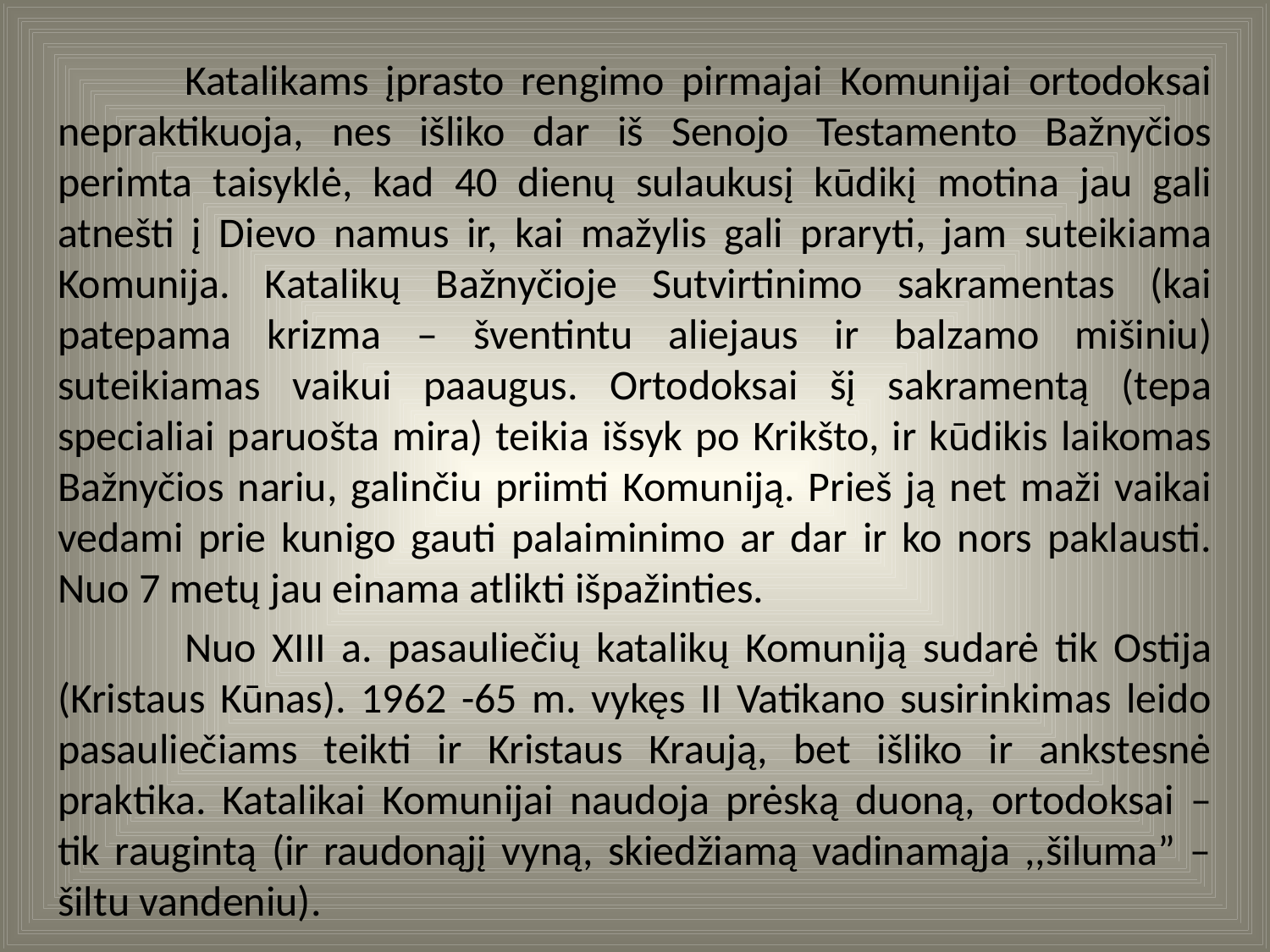

Katalikams įprasto rengimo pirmajai Komunijai ortodoksai nepraktikuoja, nes išliko dar iš Senojo Testamento Bažnyčios perimta taisyklė, kad 40 dienų sulaukusį kūdikį motina jau gali atnešti į Dievo namus ir, kai mažylis gali praryti, jam suteikiama Komunija. Katalikų Bažnyčioje Sutvirtinimo sakramentas (kai patepama krizma – šventintu aliejaus ir balzamo mišiniu) suteikiamas vaikui paaugus. Ortodoksai šį sakramentą (tepa specialiai paruošta mira) teikia išsyk po Krikšto, ir kūdikis laikomas Bažnyčios nariu, galinčiu priimti Komuniją. Prieš ją net maži vaikai vedami prie kunigo gauti palaiminimo ar dar ir ko nors paklausti. Nuo 7 metų jau einama atlikti išpažinties.
	Nuo XIII a. pasauliečių katalikų Komuniją sudarė tik Ostija (Kristaus Kūnas). 1962 -65 m. vykęs II Vatikano susirinkimas leido pasauliečiams teikti ir Kristaus Kraują, bet išliko ir ankstesnė praktika. Katalikai Komunijai naudoja prėską duoną, ortodoksai – tik raugintą (ir raudonąjį vyną, skiedžiamą vadinamąja ,,šiluma” – šiltu vandeniu).